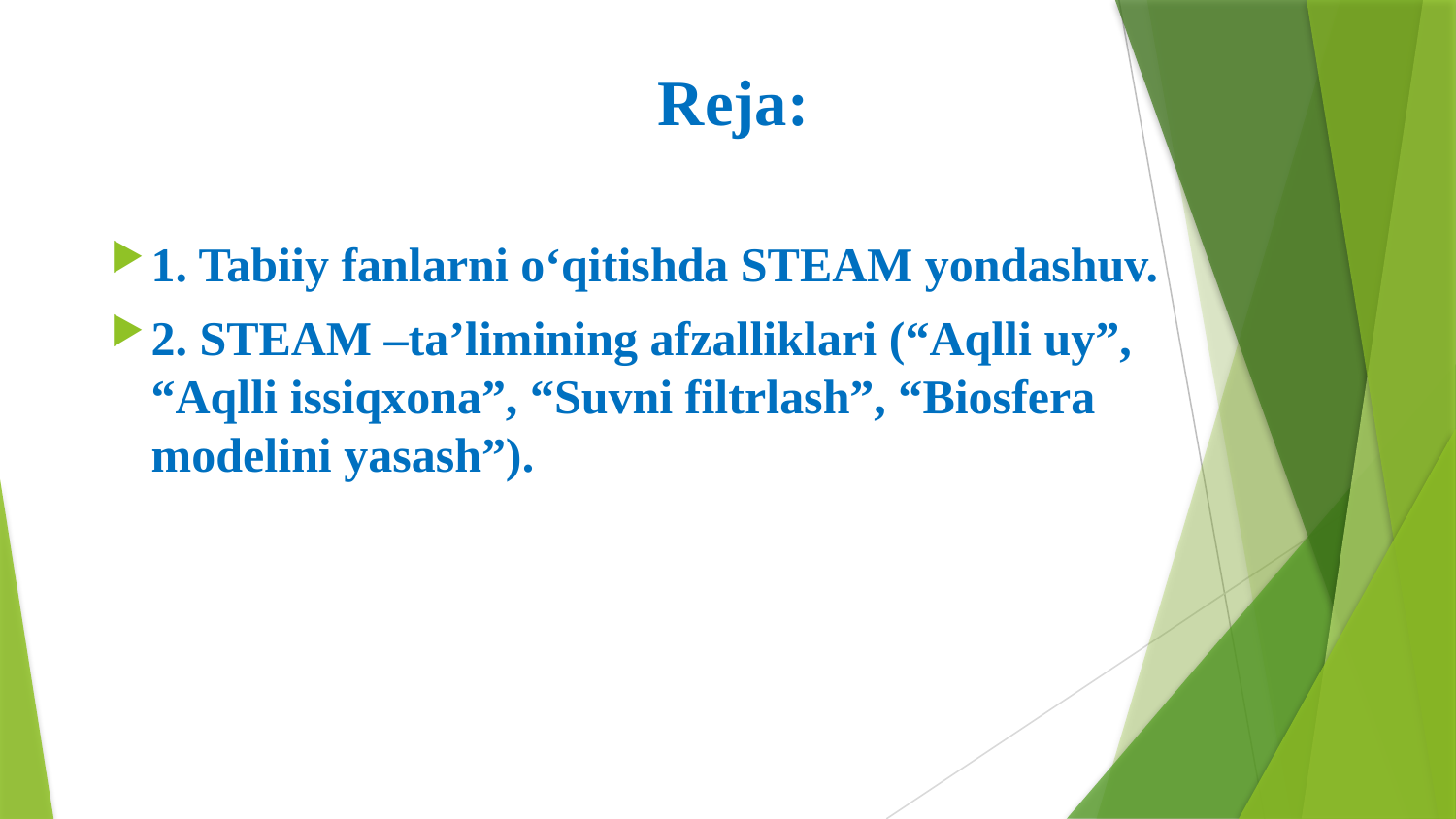

# Reja:
1. Tabiiy fanlarni o‘qitishda STEAM yondashuv.
2. STEAM –ta’limining afzalliklari (“Aqlli uy”, “Aqlli issiqxona”, “Suvni filtrlash”, “Biosfera modelini yasash”).